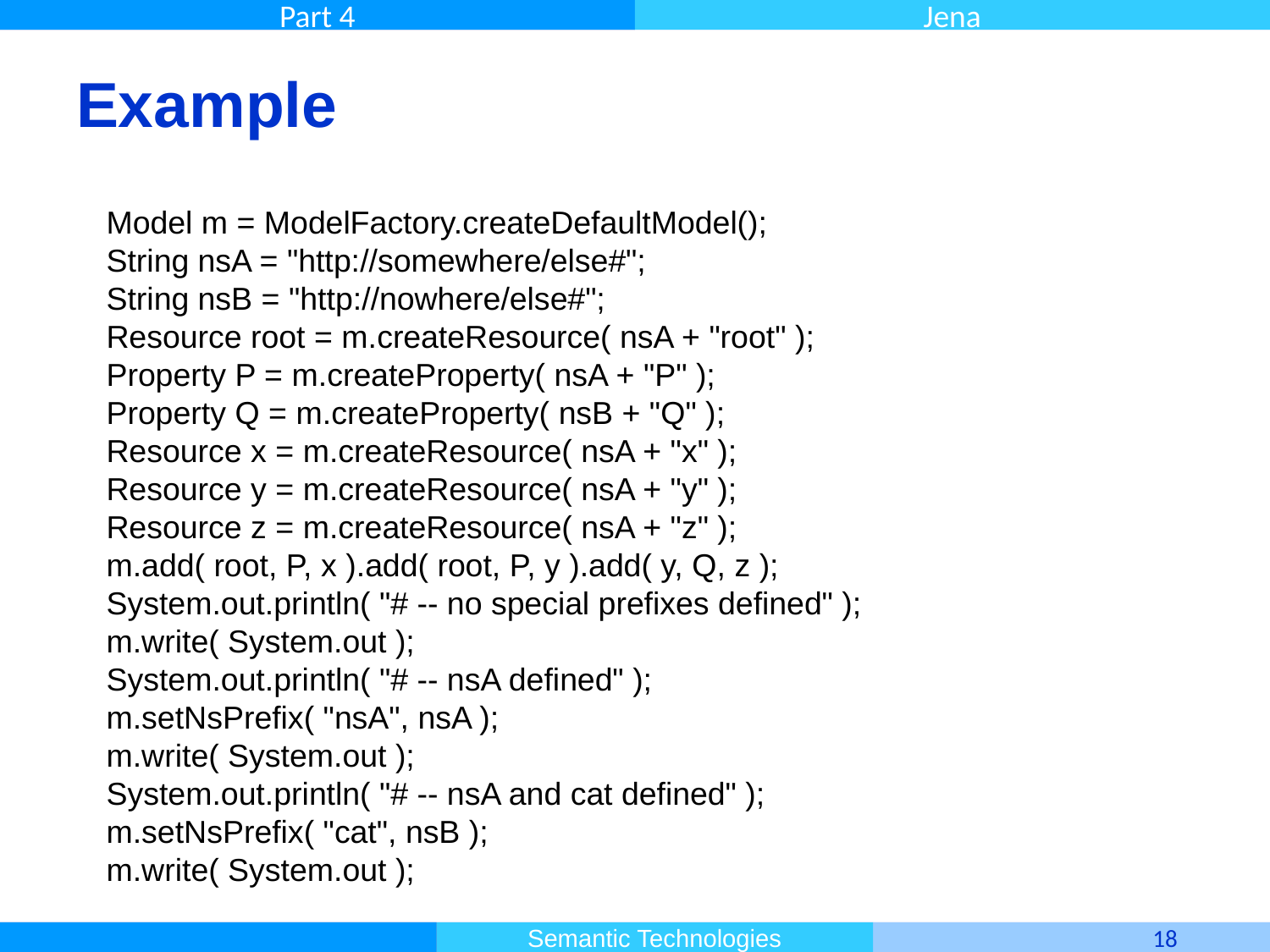

# Example
 Model m = ModelFactory.createDefaultModel();
 String nsA = "http://somewhere/else#";
 String nsB = "http://nowhere/else#";
 Resource root = m.createResource( nsA + "root" );
 Property P = m.createProperty( nsA + "P" );
 Property Q = m.createProperty( nsB + "Q" );
 Resource x = m.createResource( nsA + "x" );
 Resource y = m.createResource( nsA + "y" );
 Resource z = m.createResource( nsA + "z" );
 m.add( root, P, x ).add( root, P, y ).add( y, Q, z );
 System.out.println( "# -- no special prefixes defined" );
 m.write( System.out );
 System.out.println( "# -- nsA defined" );
 m.setNsPrefix( "nsA", nsA );
 m.write( System.out );
 System.out.println( "# -- nsA and cat defined" );
 m.setNsPrefix( "cat", nsB );
 m.write( System.out );